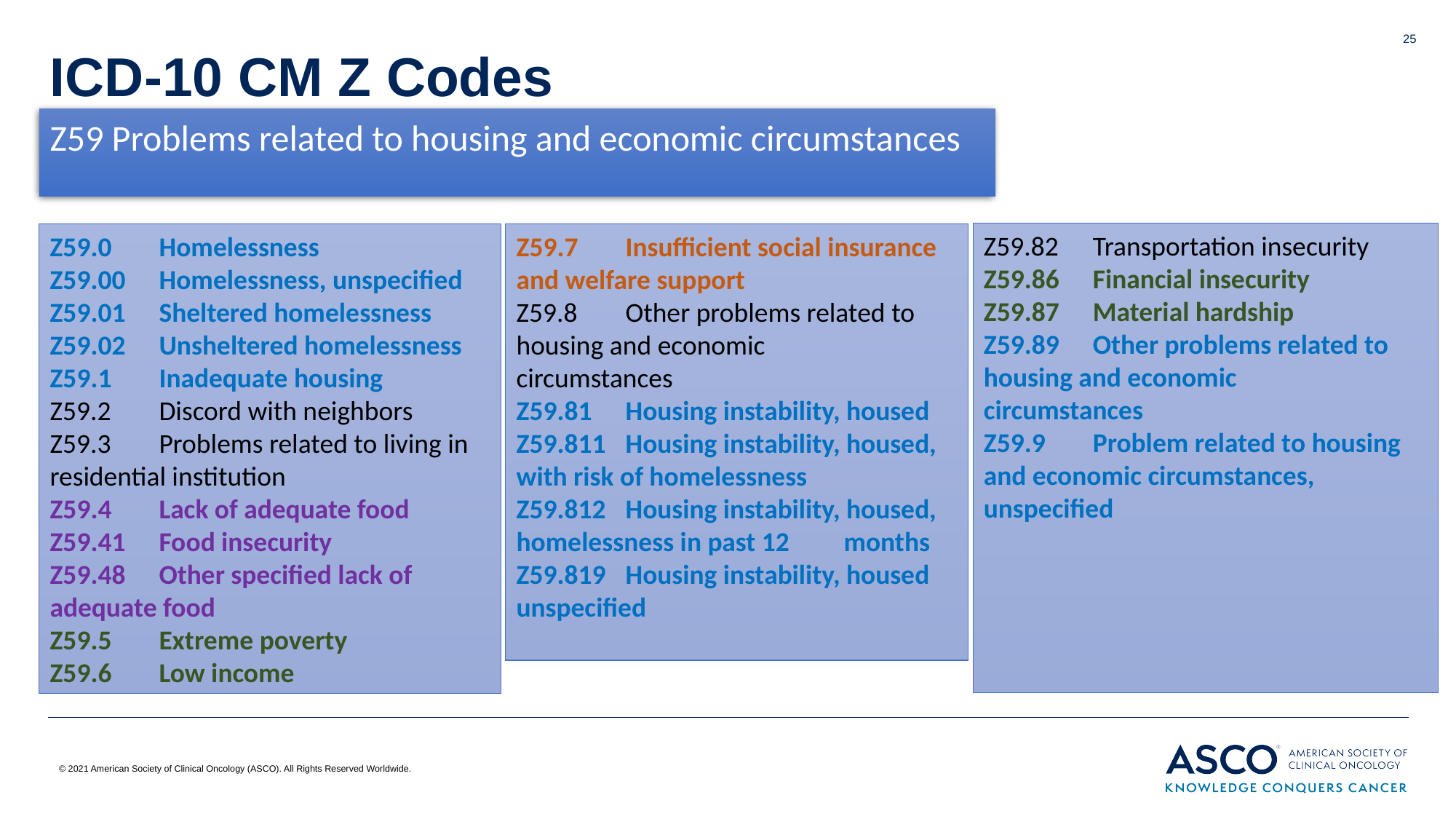

# ICD-10 CM Z Codes
25
Z59 Problems related to housing and economic circumstances
Z59.82	Transportation insecurity
Z59.86	Financial insecurity
Z59.87	Material hardship
Z59.89 	Other problems related to 	housing and economic 	circumstances
Z59.9 	Problem related to housing 	and economic circumstances, 	unspecified

Z59.7 	Insufficient social insurance 	and welfare support
Z59.8 	Other problems related to 	housing and economic 	circumstances
Z59.81 	Housing instability, housed
Z59.811 	Housing instability, housed, 	with risk of homelessness
Z59.812	Housing instability, housed, 	homelessness in past 12 	months
Z59.819 	Housing instability, housed 	unspecified

Z59.0 	Homelessness
Z59.00 	Homelessness, unspecified
Z59.01 	Sheltered homelessness
Z59.02 	Unsheltered homelessness
Z59.1 	Inadequate housing
Z59.2 	Discord with neighbors
Z59.3 	Problems related to living in 	residential institution
Z59.4 	Lack of adequate food
Z59.41 	Food insecurity
Z59.48 	Other specified lack of 	adequate food
Z59.5 	Extreme poverty
Z59.6 	Low income
© 2021 American Society of Clinical Oncology (ASCO). All Rights Reserved Worldwide.